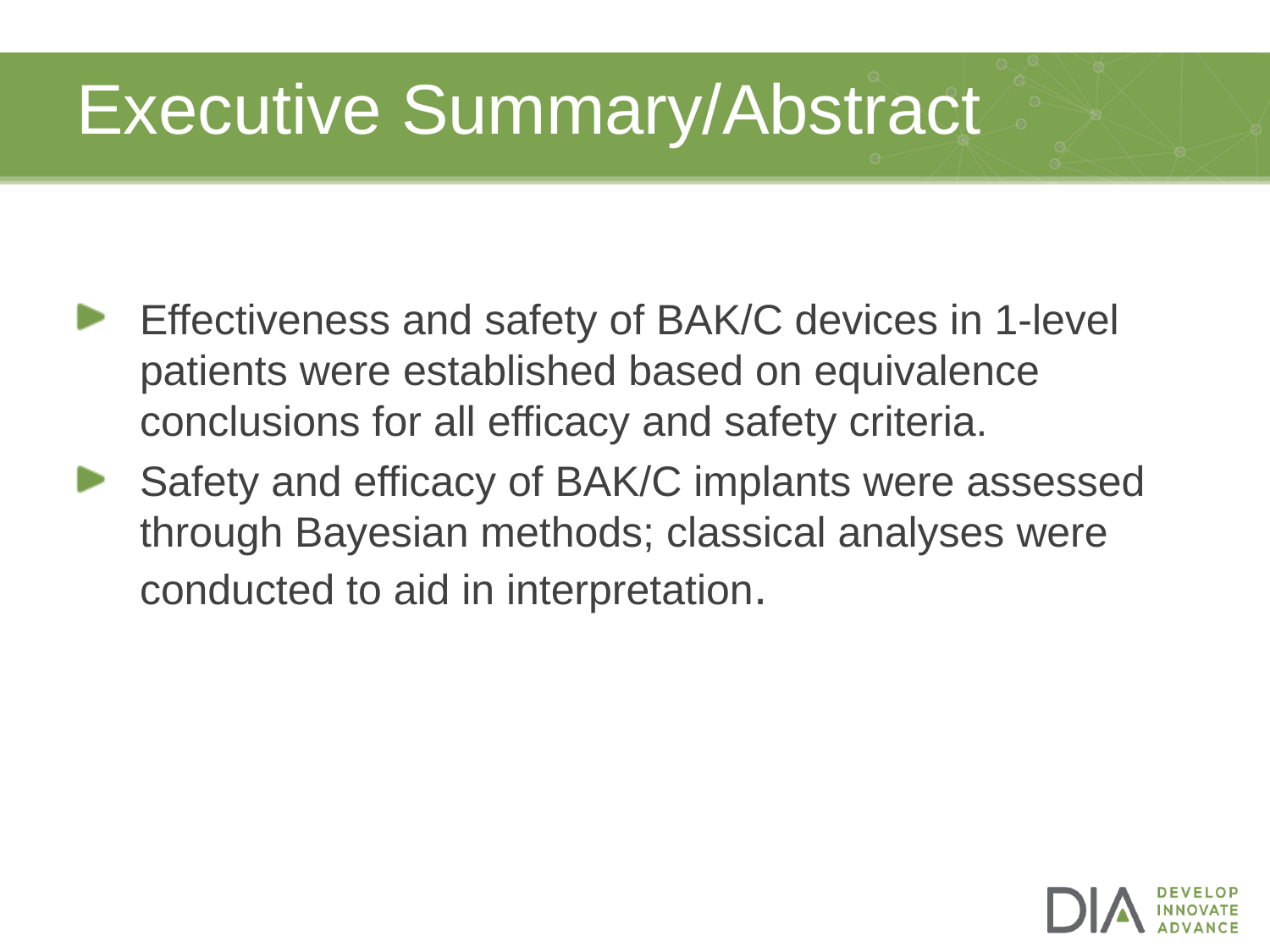

# Executive Summary/Abstract
Effectiveness and safety of BAK/C devices in 1-level patients were established based on equivalence conclusions for all efficacy and safety criteria.
Safety and efficacy of BAK/C implants were assessed through Bayesian methods; classical analyses were conducted to aid in interpretation.